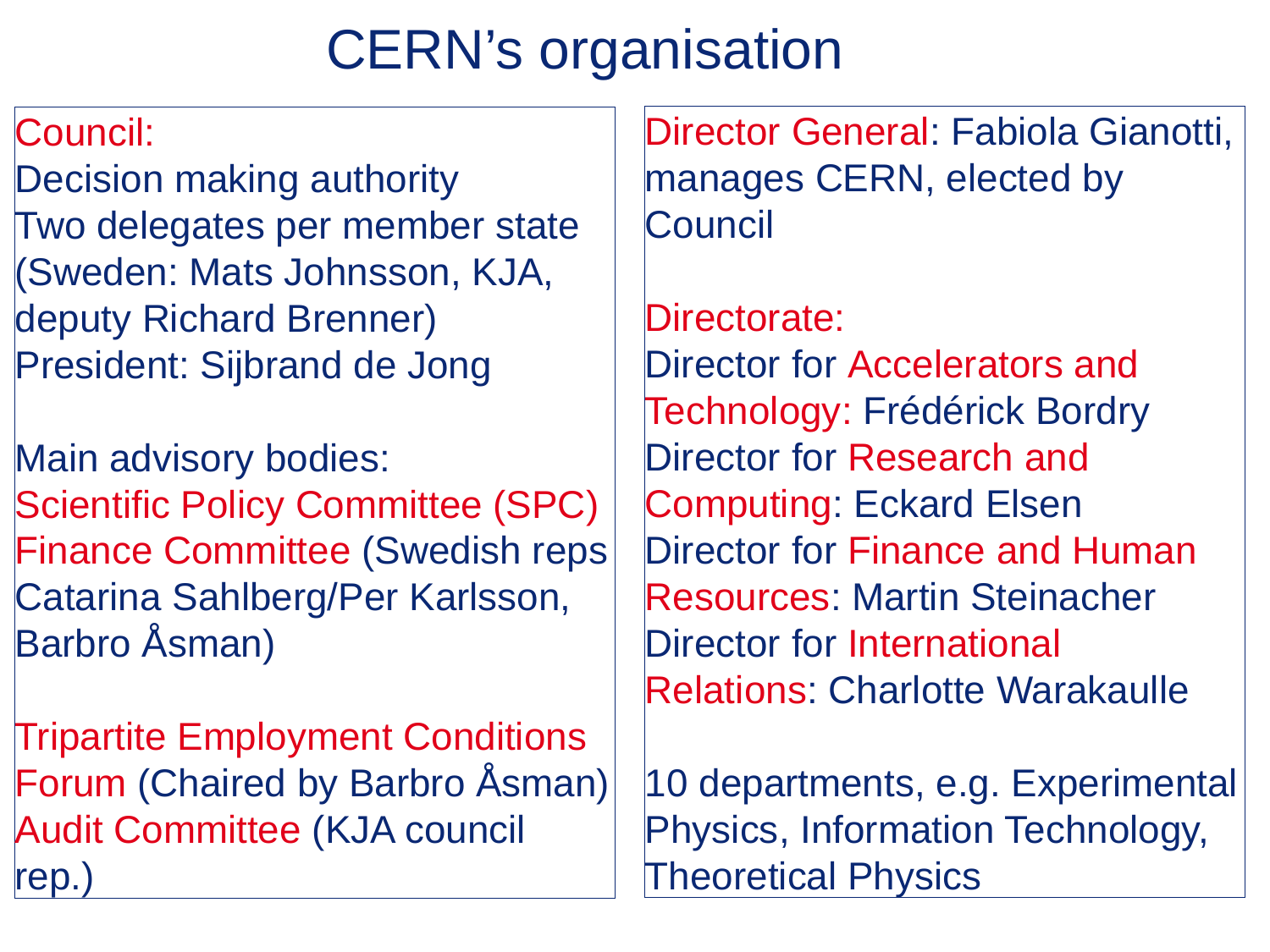

# CERN’s organisation
Director General: Fabiola Gianotti, manages CERN, elected by Council

Directorate:
Director for Accelerators and Technology: Frédérick Bordry
Director for Research and Computing: Eckard Elsen
Director for Finance and Human Resources: Martin Steinacher
Director for International Relations: Charlotte Warakaulle

10 departments, e.g. Experimental Physics, Information Technology, Theoretical Physics
Council:
Decision making authority
Two delegates per member state (Sweden: Mats Johnsson, KJA, deputy Richard Brenner)
President: Sijbrand de Jong

Main advisory bodies:
Scientific Policy Committee (SPC)
Finance Committee (Swedish reps Catarina Sahlberg/Per Karlsson, Barbro Åsman)

Tripartite Employment Conditions Forum (Chaired by Barbro Åsman)
Audit Committee (KJA council rep.)